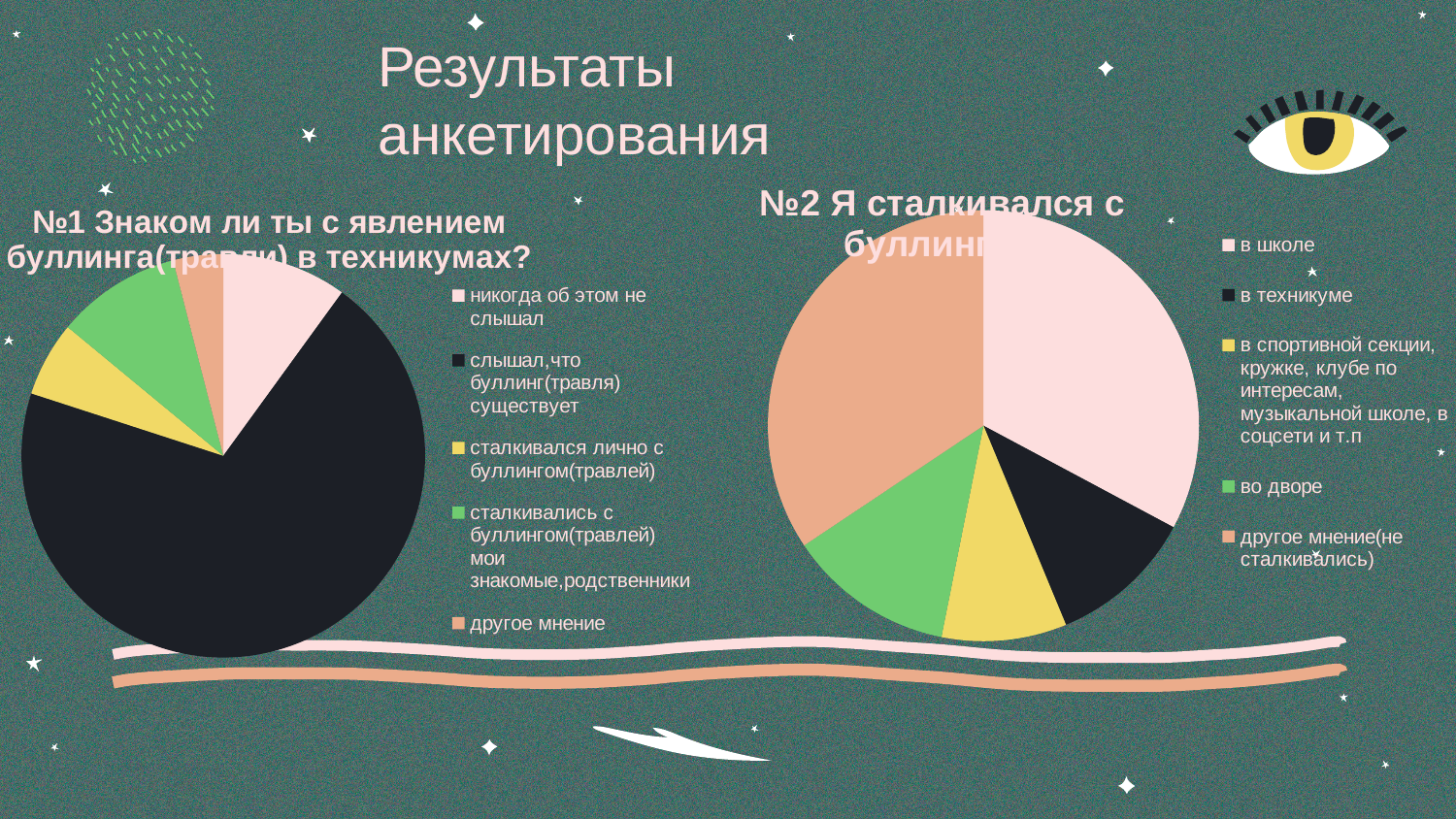

Результаты анкетирования

### Chart: №2 Я сталкивался с буллингом

| Category | вопрос№2 |
|---|---|
| в школе | 21.0 |
| в техникуме | 7.0 |
| в спортивной секции, кружке, клубе по интересам, музыкальной школе, в соцсети и т.п | 6.0 |
| во дворе | 8.0 |
| другое мнение(не сталкивались) | 22.0 |

### Chart: №1 Знаком ли ты с явлением буллинга(травли) в техникумах?

| Category | вопрос№1 |
|---|---|
| никогда об этом не слышал | 5.0 |
| слышал,что буллинг(травля) существует | 35.0 |
| сталкивался лично с буллингом(травлей) | 3.0 |
| сталкивались с буллингом(травлей) мои знакомые,родственники | 5.0 |
| другое мнение  | 2.0 |